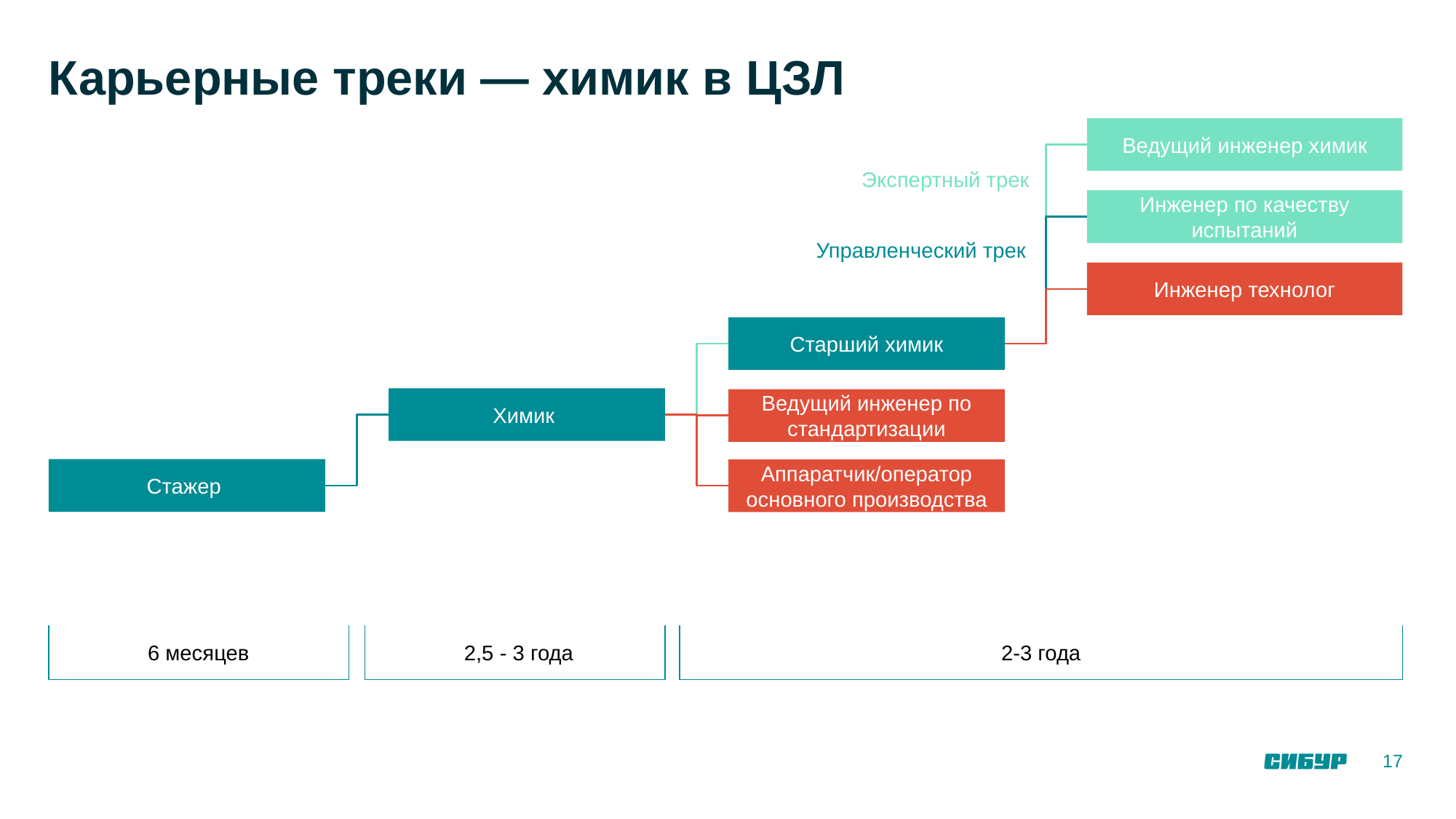

# Карьерные треки — химик в ЦЗЛ
Ведущий инженер химик
Экспертный трек
Инженер по качеству испытаний
Управленческий трек
Инженер технолог

Старший химик
Химик
Ведущий инженер по стандартизации
Стажер
Аппаратчик/оператор основного производства

6 месяцев
2,5 - 3 года
2-3 года
17